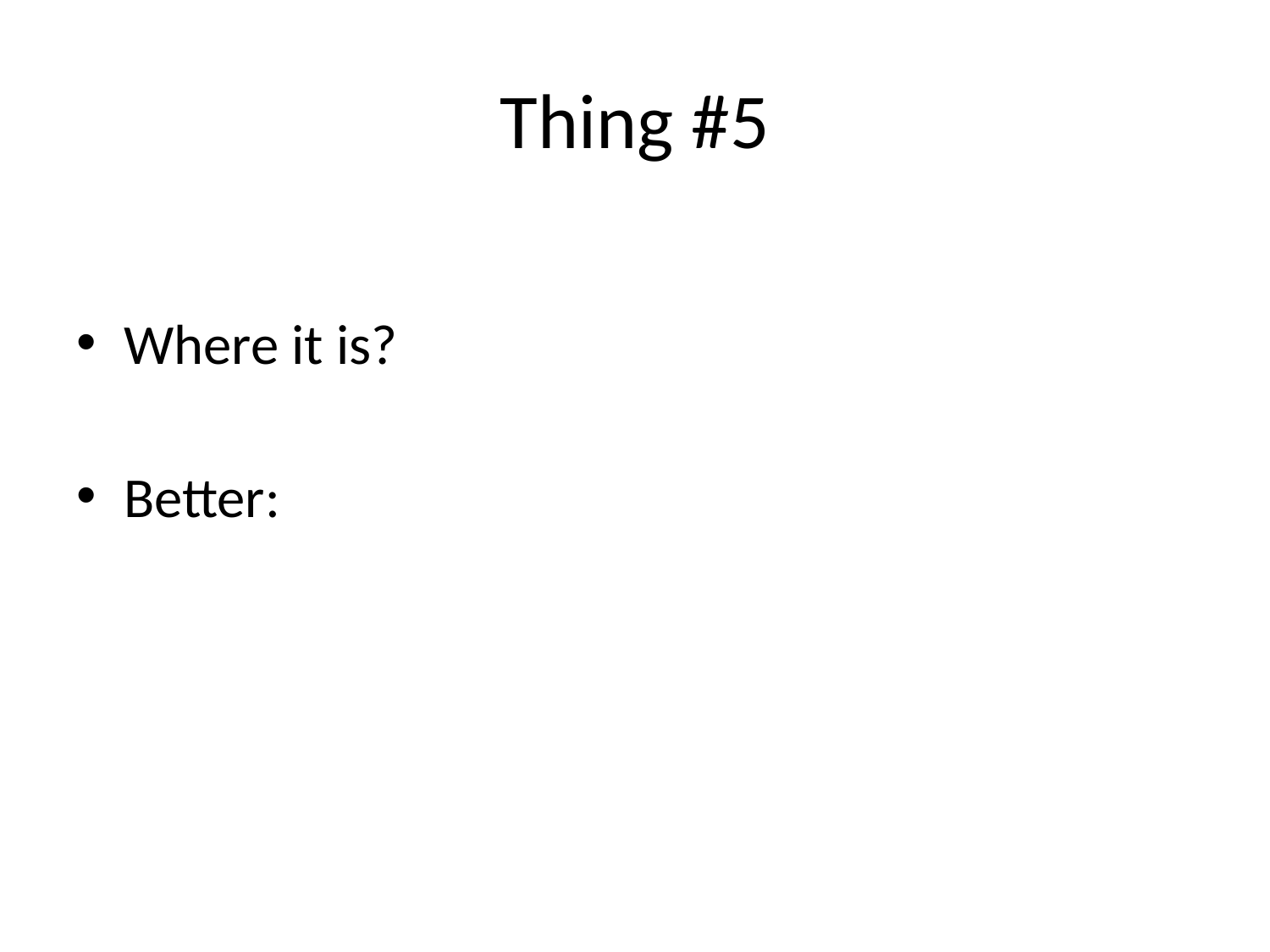

# Thing #5

Where it is?

Better: